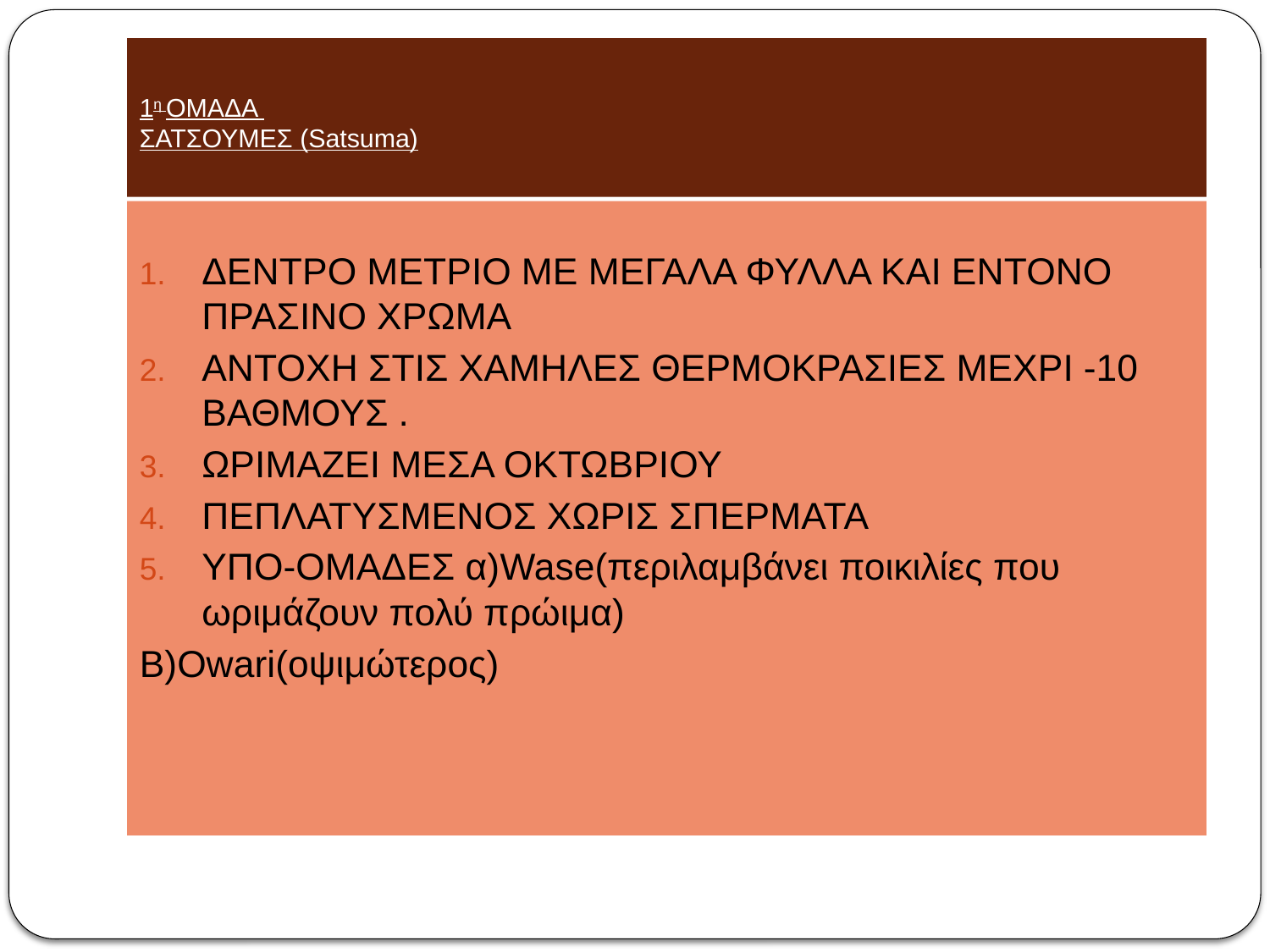

# 1η ΟΜΑΔΑ ΣΑΤΣΟΥΜΕΣ (Satsuma)

ΔΕΝΤΡΟ ΜΕΤΡΙΟ ΜΕ ΜΕΓΑΛΑ ΦΥΛΛΑ ΚΑΙ ΕΝΤΟΝΟ ΠΡΑΣΙΝΟ ΧΡΩΜΑ
ΑΝΤΟΧΗ ΣΤΙΣ ΧΑΜΗΛΕΣ ΘΕΡΜΟΚΡΑΣΙΕΣ ΜΕΧΡΙ -10 ΒΑΘΜΟΥΣ .
ΩΡΙΜΑΖΕΙ ΜΕΣΑ ΟΚΤΩΒΡΙΟΥ
ΠΕΠΛΑΤΥΣΜΕΝΟΣ ΧΩΡΙΣ ΣΠΕΡΜΑΤΑ
ΥΠΟ-ΟΜΑΔΕΣ α)Wase(περιλαμβάνει ποικιλίες που ωριμάζουν πολύ πρώιμα)
Β)Owari(οψιμώτερος)